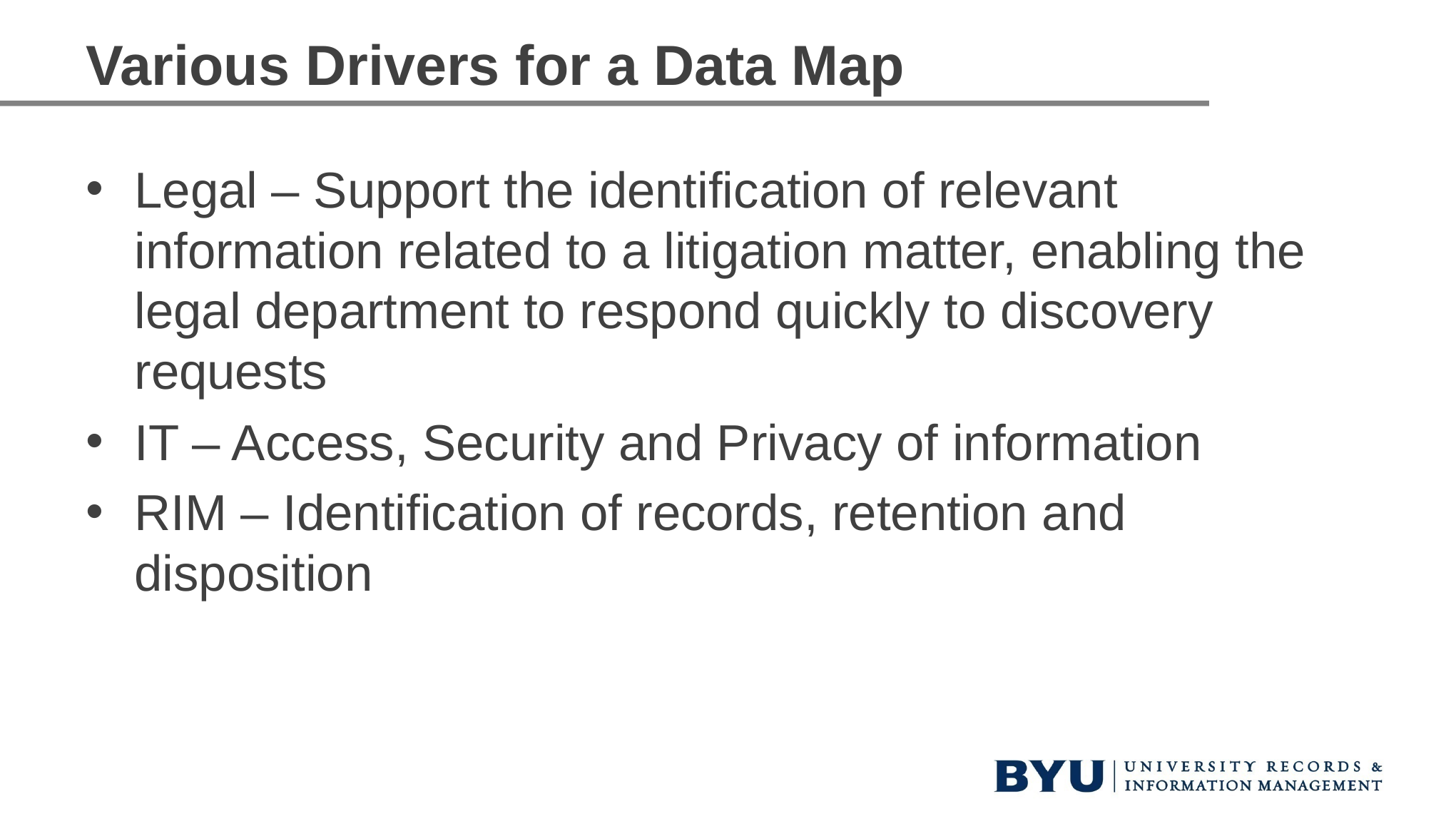

# Various Drivers for a Data Map
Legal – Support the identification of relevant information related to a litigation matter, enabling the legal department to respond quickly to discovery requests
IT – Access, Security and Privacy of information
RIM – Identification of records, retention and disposition